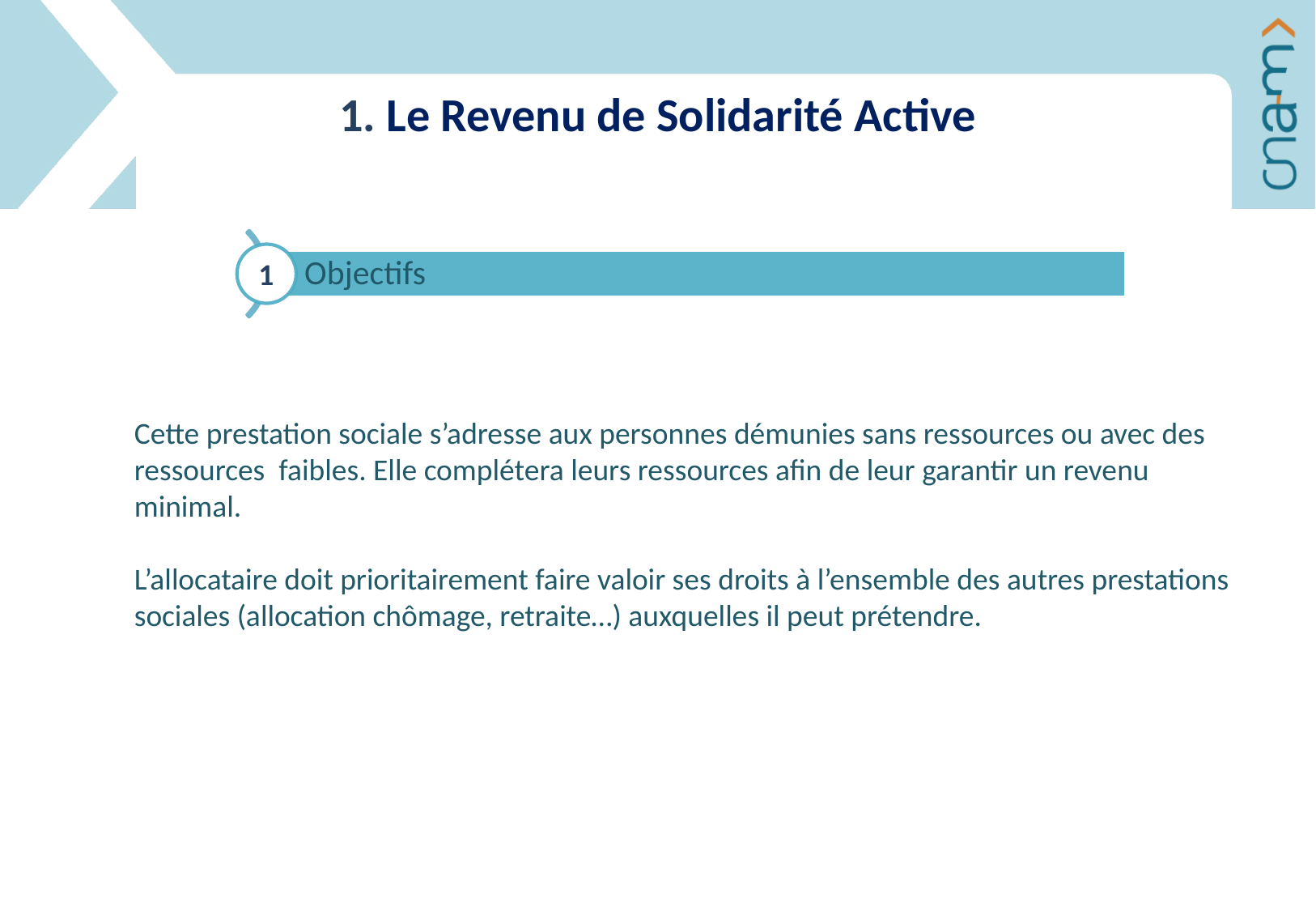

1. Le Revenu de Solidarité Active
Objectifs
1
Cette prestation sociale s’adresse aux personnes démunies sans ressources ou avec des ressources  faibles. Elle complétera leurs ressources afin de leur garantir un revenu minimal.

L’allocataire doit prioritairement faire valoir ses droits à l’ensemble des autres prestations sociales (allocation chômage, retraite…) auxquelles il peut prétendre.